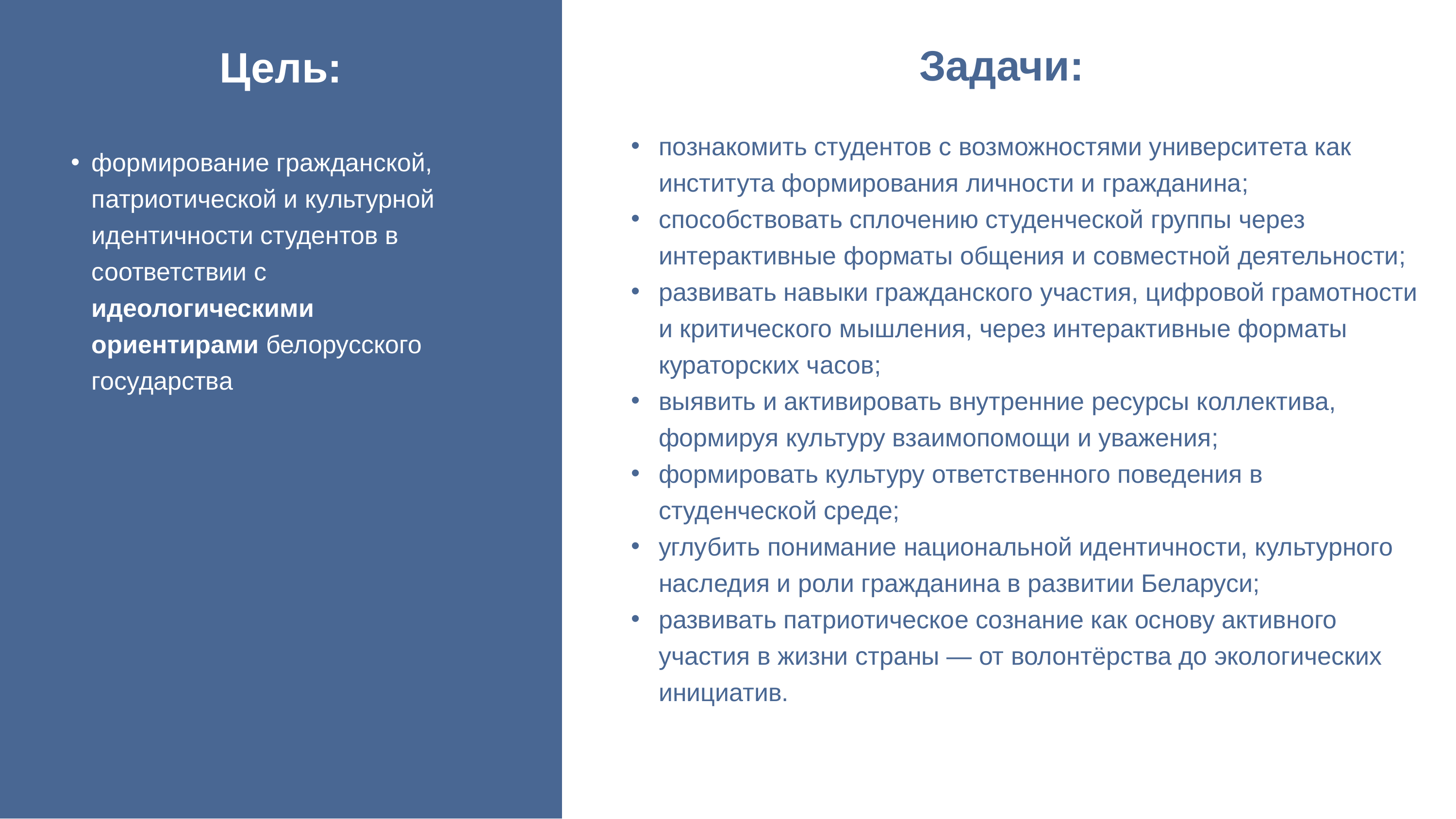

Задачи:
Цель:
познакомить студентов с возможностями университета как института формирования личности и гражданина;
способствовать сплочению студенческой группы через интерактивные форматы общения и совместной деятельности;
развивать навыки гражданского участия, цифровой грамотности и критического мышления, через интерактивные форматы кураторских часов;
выявить и активировать внутренние ресурсы коллектива, формируя культуру взаимопомощи и уважения;
формировать культуру ответственного поведения в студенческой среде;
углубить понимание национальной идентичности, культурного наследия и роли гражданина в развитии Беларуси;
развивать патриотическое сознание как основу активного участия в жизни страны — от волонтёрства до экологических инициатив.

формирование гражданской, патриотической и культурной идентичности студентов в соответствии с идеологическими ориентирами белорусского государства